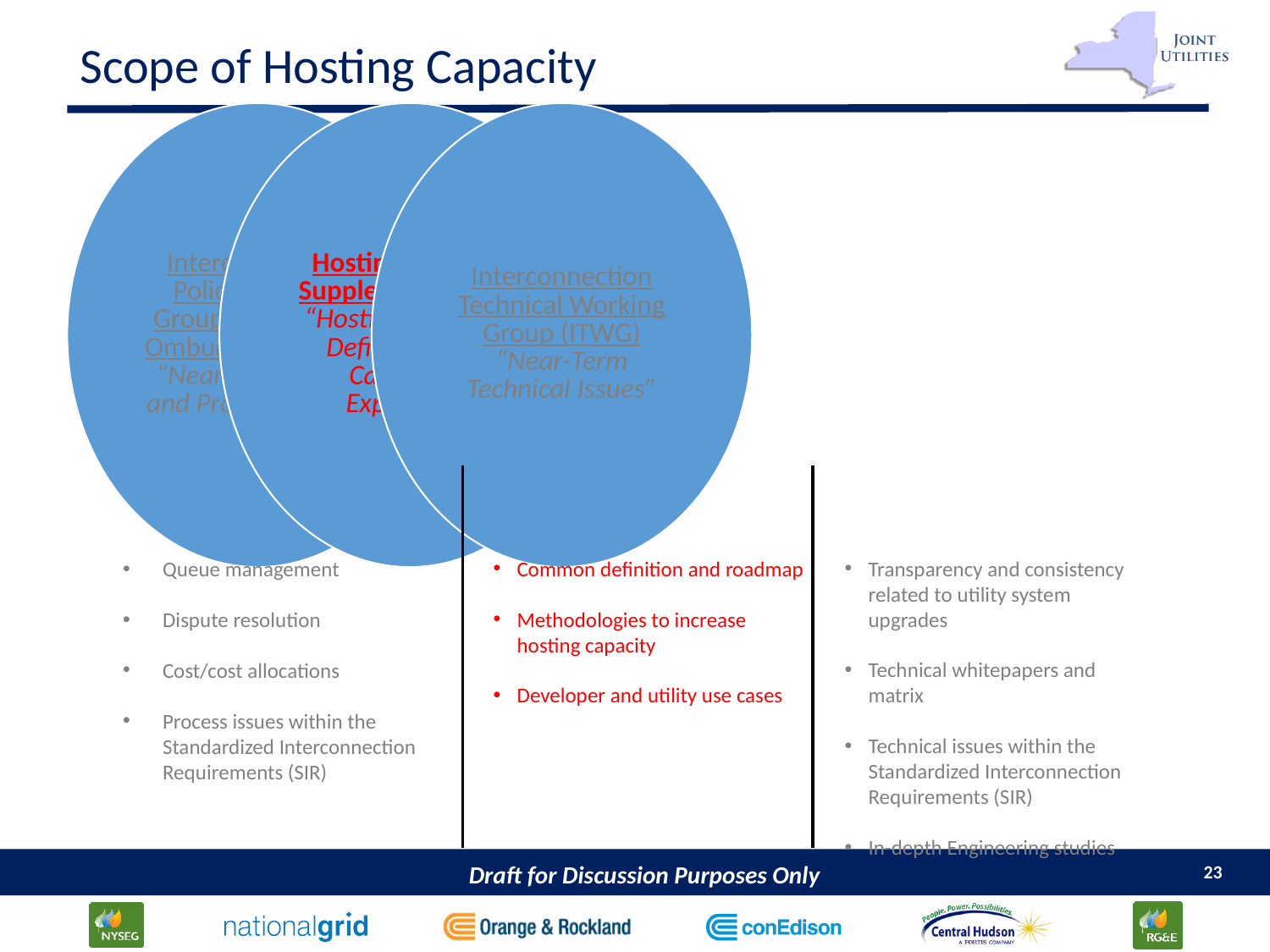

# Scope of Hosting Capacity

Common definition and roadmap

Methodologies to increase hosting capacity

Developer and utility use cases

Transparency and consistency related to utility system upgrades

Technical whitepapers and matrix

Technical issues within the Standardized Interconnection Requirements (SIR)

In-depth Engineering studies

Queue management

Dispute resolution

Cost/cost allocations

Process issues within the Standardized Interconnection Requirements (SIR)